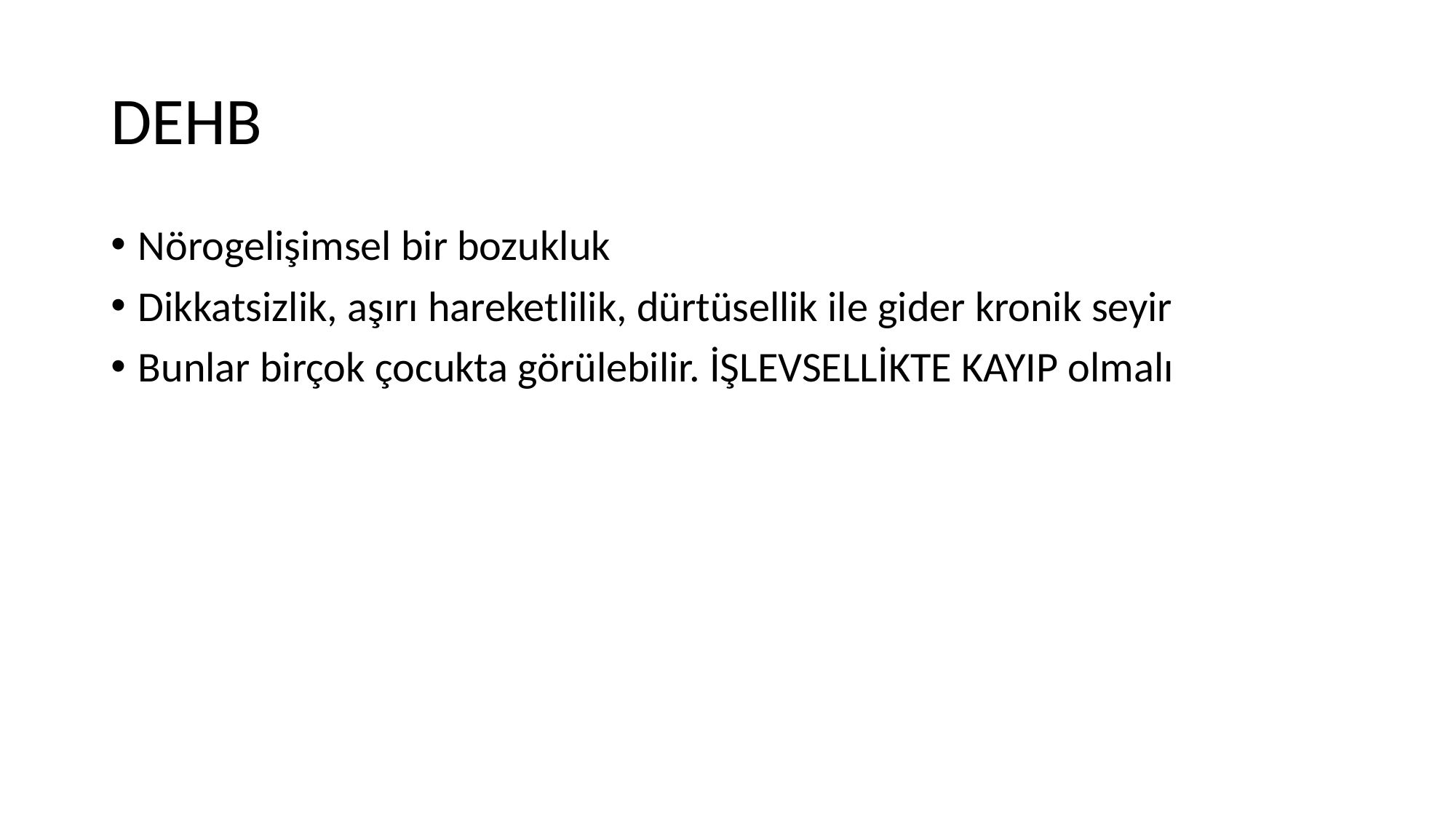

# DEHB
Nörogelişimsel bir bozukluk
Dikkatsizlik, aşırı hareketlilik, dürtüsellik ile gider kronik seyir
Bunlar birçok çocukta görülebilir. İŞLEVSELLİKTE KAYIP olmalı